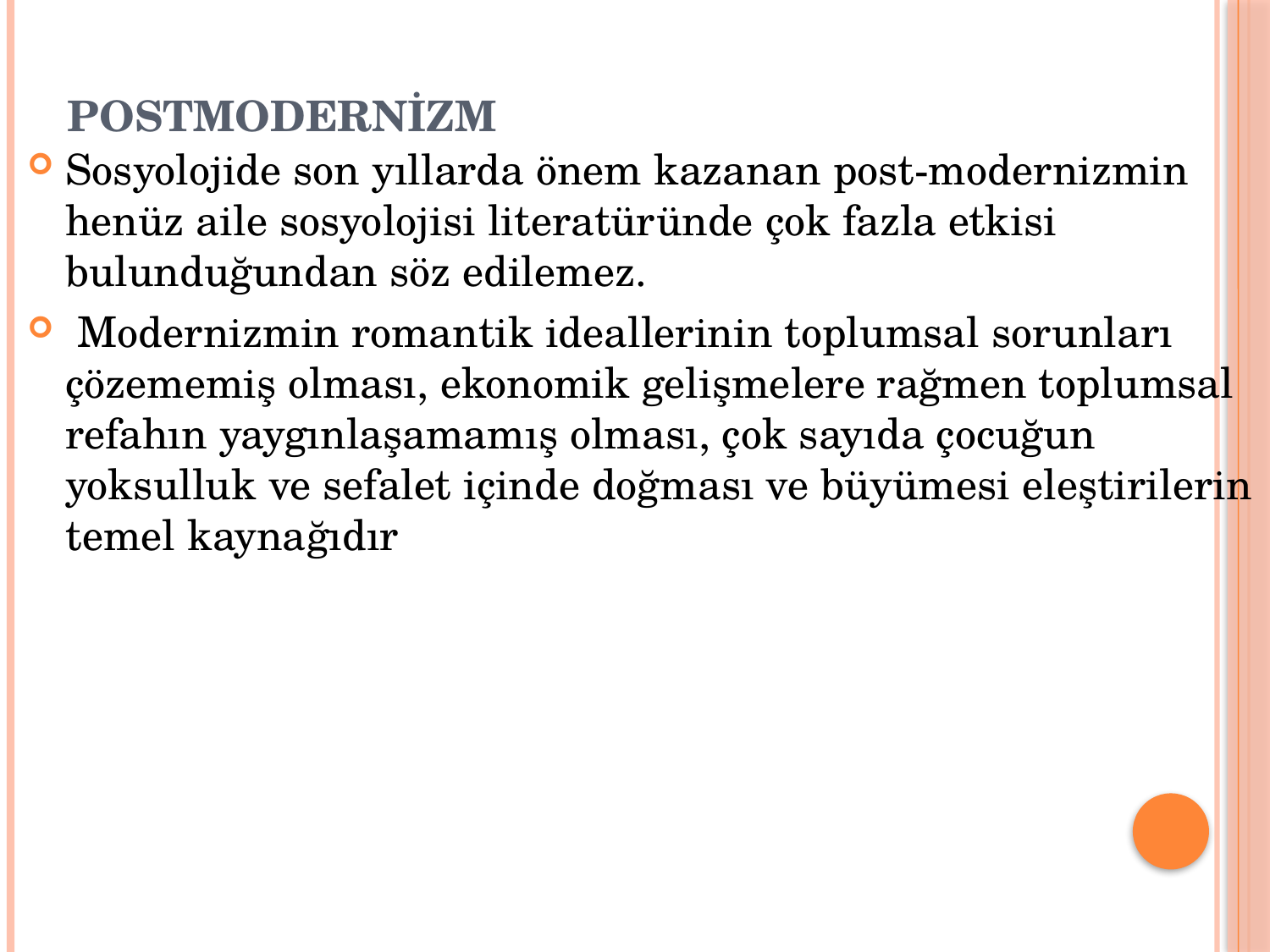

# Postmodernizm
Sosyolojide son yıllarda önem kazanan post-modernizmin henüz aile sosyolojisi literatüründe çok fazla etkisi bulunduğundan söz edilemez.
 Modernizmin romantik ideallerinin toplumsal sorunları çözememiş olması, ekonomik gelişmelere rağmen toplumsal refahın yaygınlaşamamış olması, çok sayıda çocuğun yoksulluk ve sefalet içinde doğması ve büyümesi eleştirilerin temel kaynağıdır